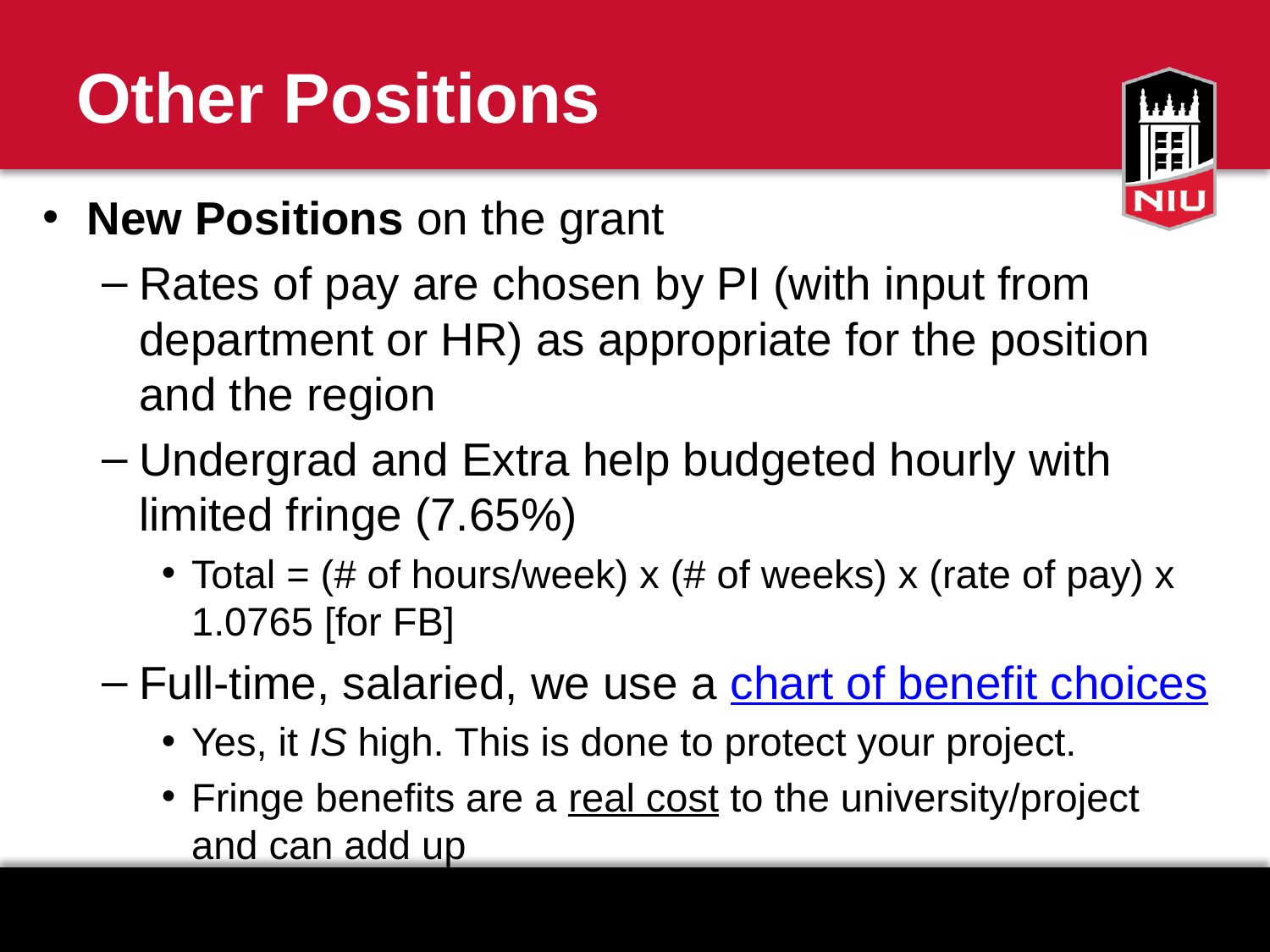

# Other Positions
New Positions on the grant
Rates of pay are chosen by PI (with input from department or HR) as appropriate for the position and the region
Undergrad and Extra help budgeted hourly with limited fringe (7.65%)
Total = (# of hours/week) x (# of weeks) x (rate of pay) x 1.0765 [for FB]
Full-time, salaried, we use a chart of benefit choices
Yes, it IS high. This is done to protect your project.
Fringe benefits are a real cost to the university/project and can add up